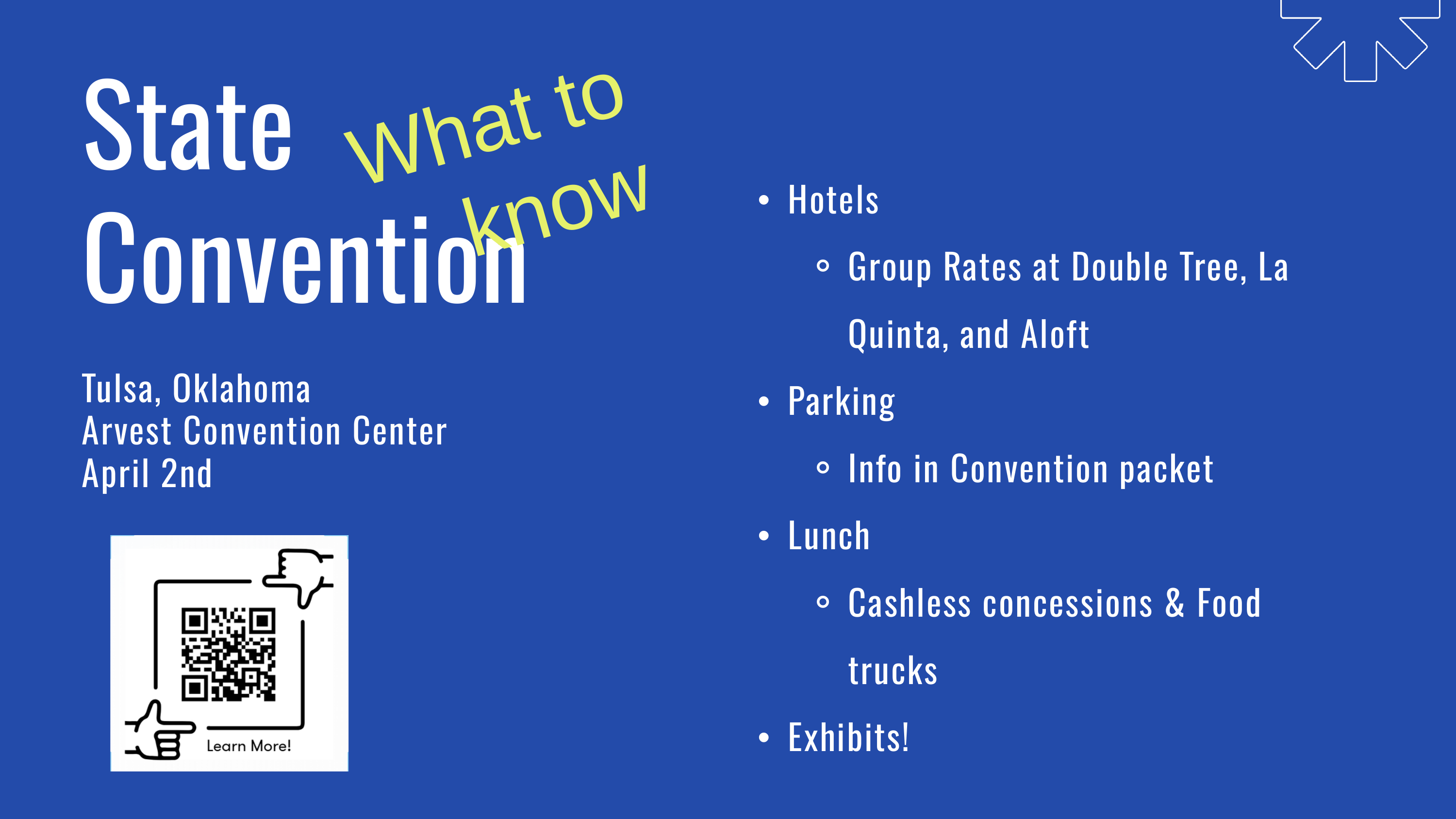

State Convention
What to know
Hotels
Group Rates at Double Tree, La Quinta, and Aloft
Parking
Info in Convention packet
Lunch
Cashless concessions & Food trucks
Exhibits!
Tulsa, Oklahoma
Arvest Convention Center
April 2nd